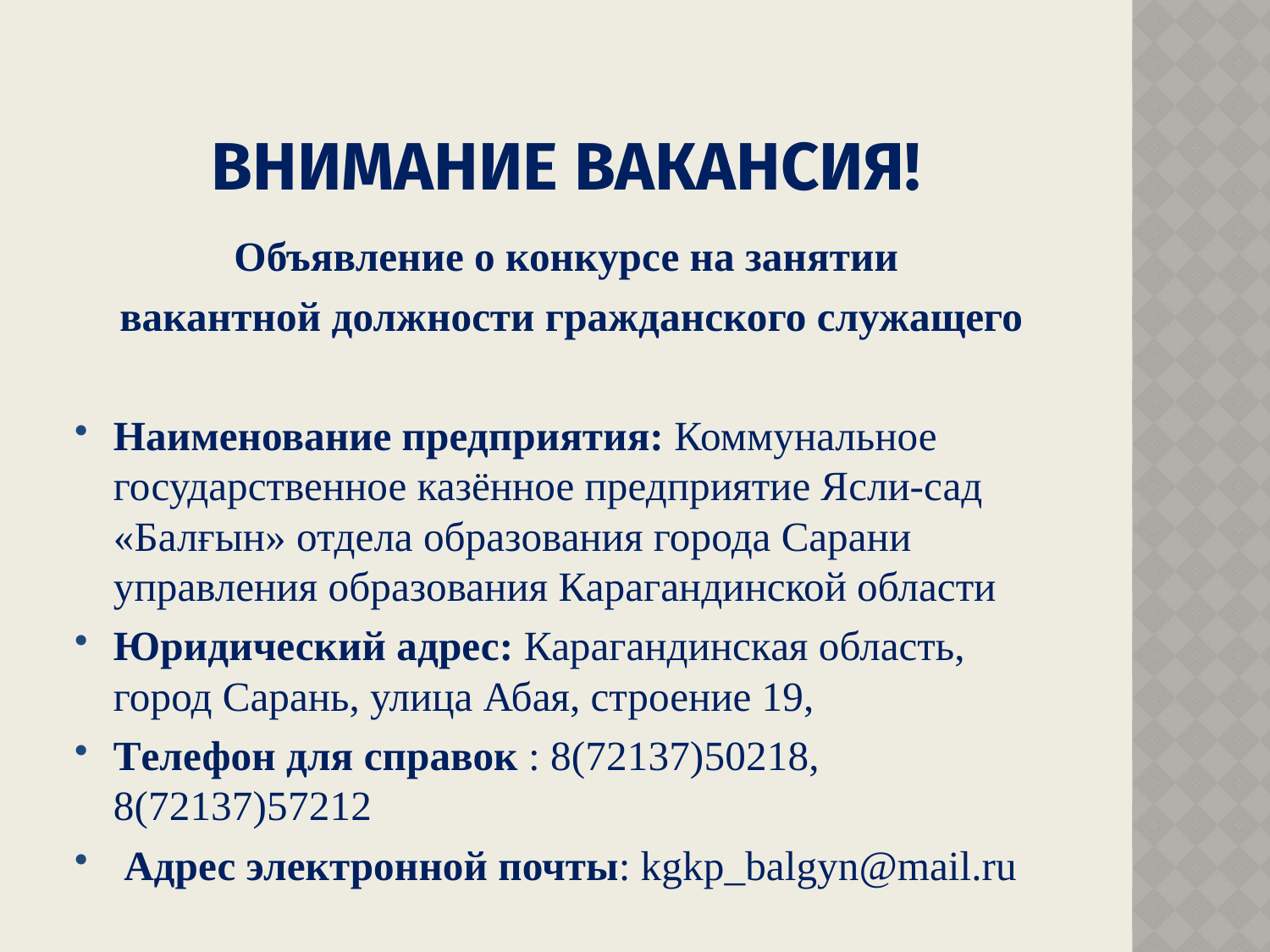

# ВНИМАНИЕ ВАКАНСИя!
Объявление о конкурсе на занятии
 вакантной должности гражданского служащего

Наименование предприятия: Коммунальное государственное казённое предприятие Ясли-сад «Балғын» отдела образования города Сарани управления образования Карагандинской области
Юридический адрес: Карагандинская область, город Сарань, улица Абая, строение 19,
Телефон для справок : 8(72137)50218, 8(72137)57212
 Адрес электронной почты: kgkp_balgyn@mail.ru